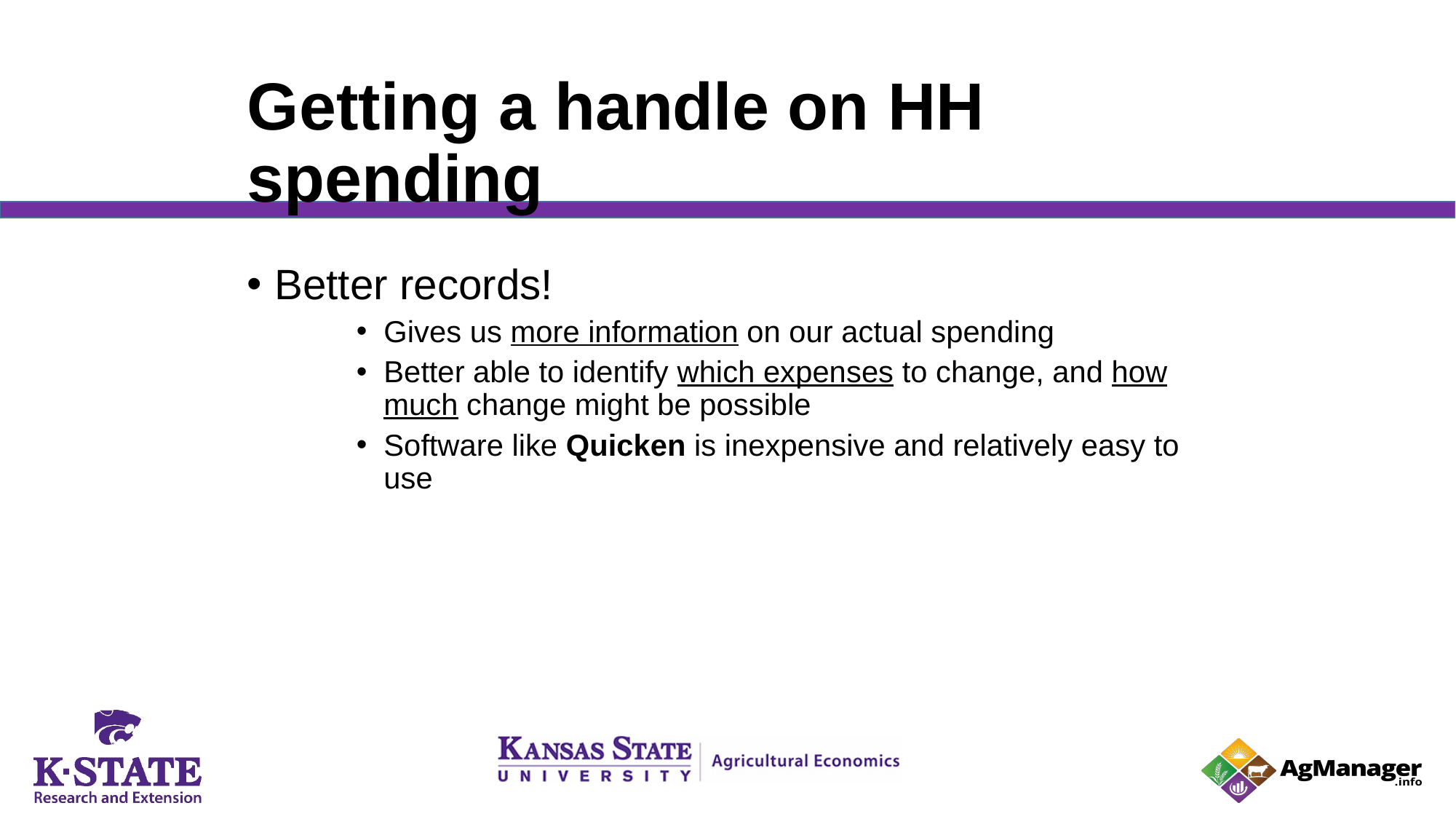

# Getting a handle on HH spending
Better records!
Gives us more information on our actual spending
Better able to identify which expenses to change, and how much change might be possible
Software like Quicken is inexpensive and relatively easy to use